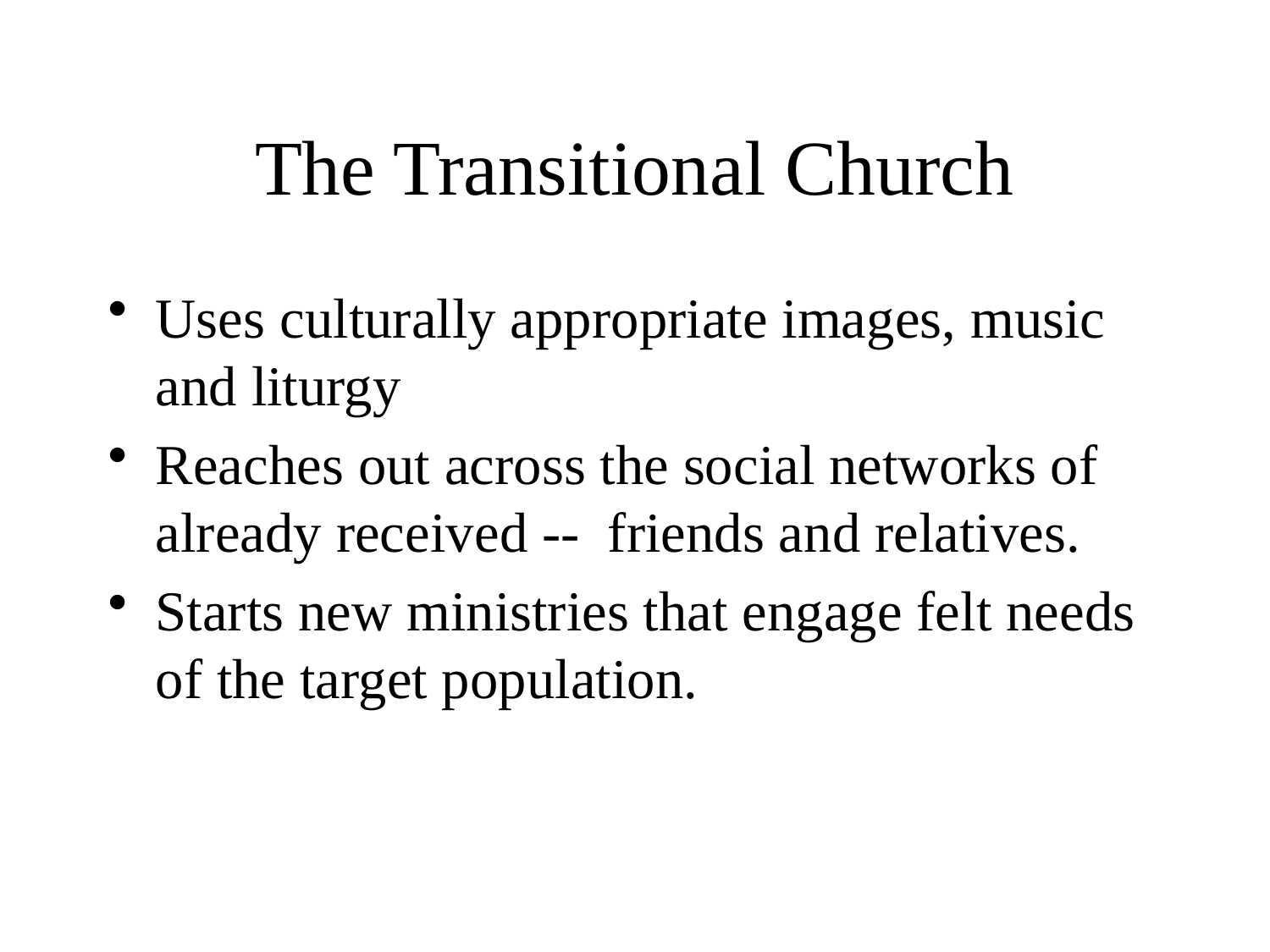

# The Transitional Church
Uses culturally appropriate images, music and liturgy
Reaches out across the social networks of already received --  friends and relatives.
Starts new ministries that engage felt needs of the target population.